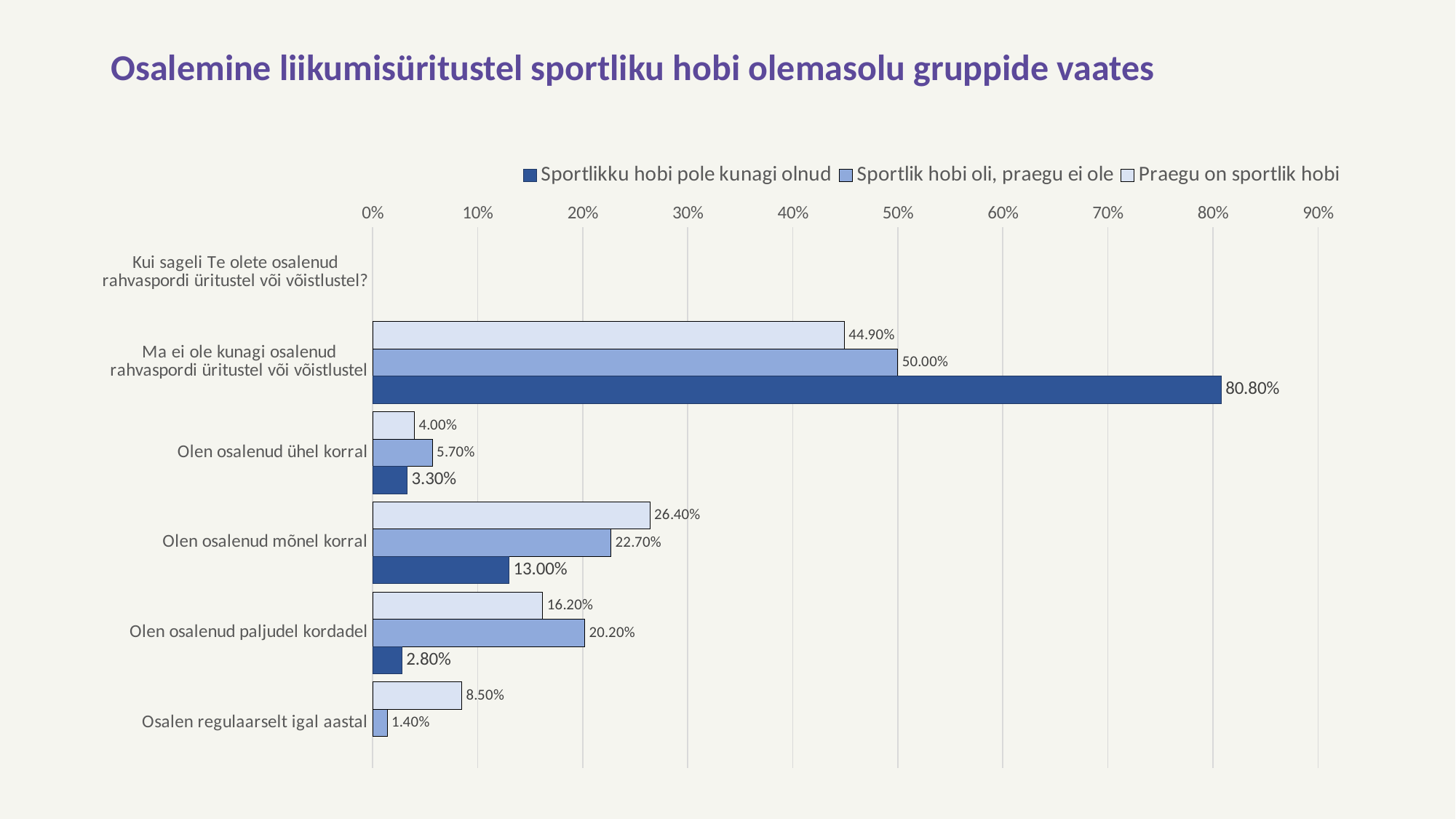

# Osalemine liikumisüritustel sportliku hobi olemasolu gruppide vaates

### Chart

| Category | Praegu on sportlik hobi | Sportlik hobi oli, praegu ei ole | Sportlikku hobi pole kunagi olnud |
|---|---|---|---|
| Kui sageli Te olete osalenud rahvaspordi üritustel või võistlustel? | None | None | None |
| Ma ei ole kunagi osalenud rahvaspordi üritustel või võistlustel | 0.449 | 0.5 | 0.808 |
| Olen osalenud ühel korral | 0.04 | 0.057 | 0.033 |
| Olen osalenud mõnel korral | 0.264 | 0.227 | 0.13 |
| Olen osalenud paljudel kordadel | 0.162 | 0.202 | 0.028 |
| Osalen regulaarselt igal aastal | 0.085 | 0.014 | None |